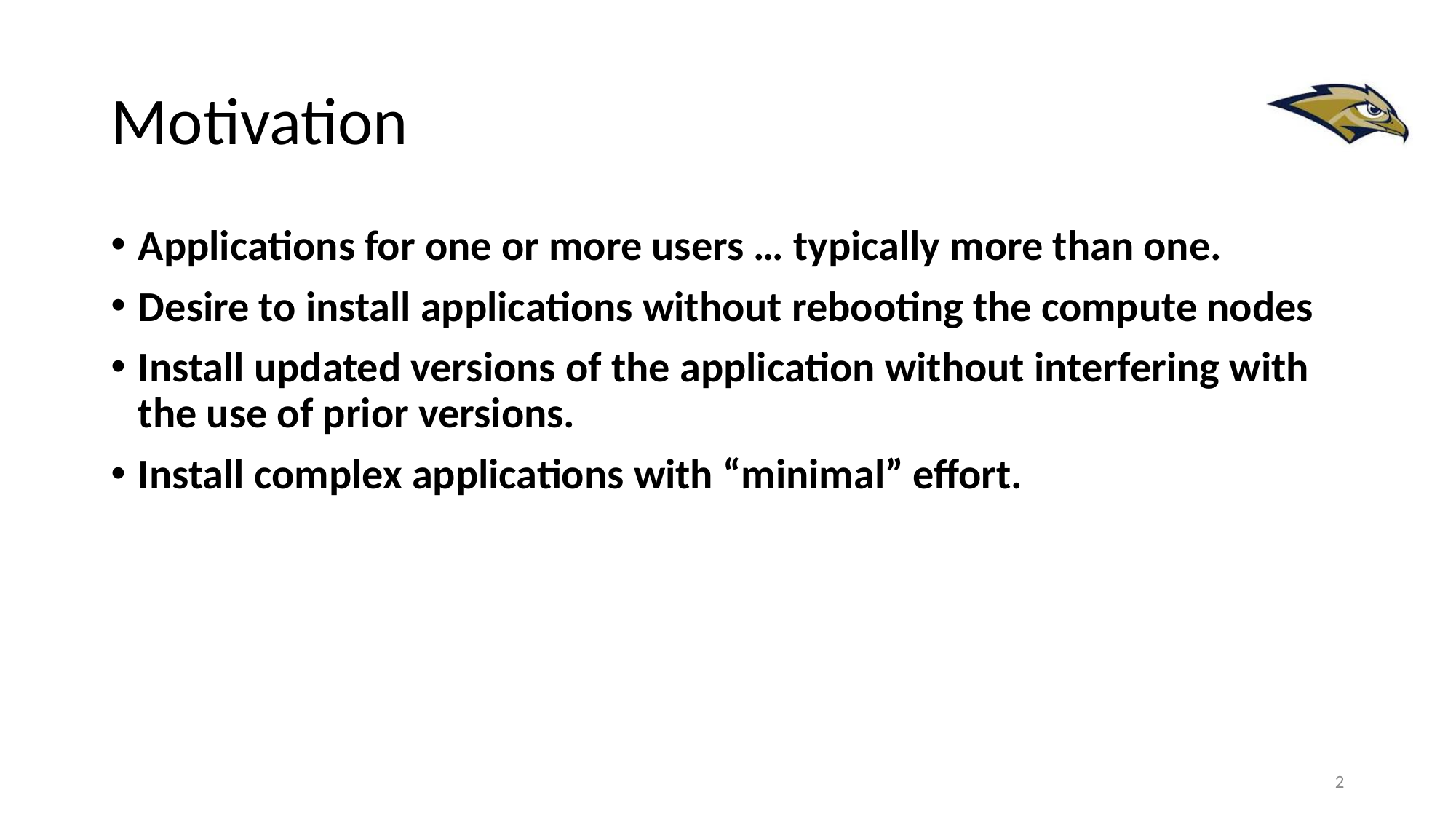

# Motivation
Applications for one or more users … typically more than one.
Desire to install applications without rebooting the compute nodes
Install updated versions of the application without interfering with the use of prior versions.
Install complex applications with “minimal” effort.
2